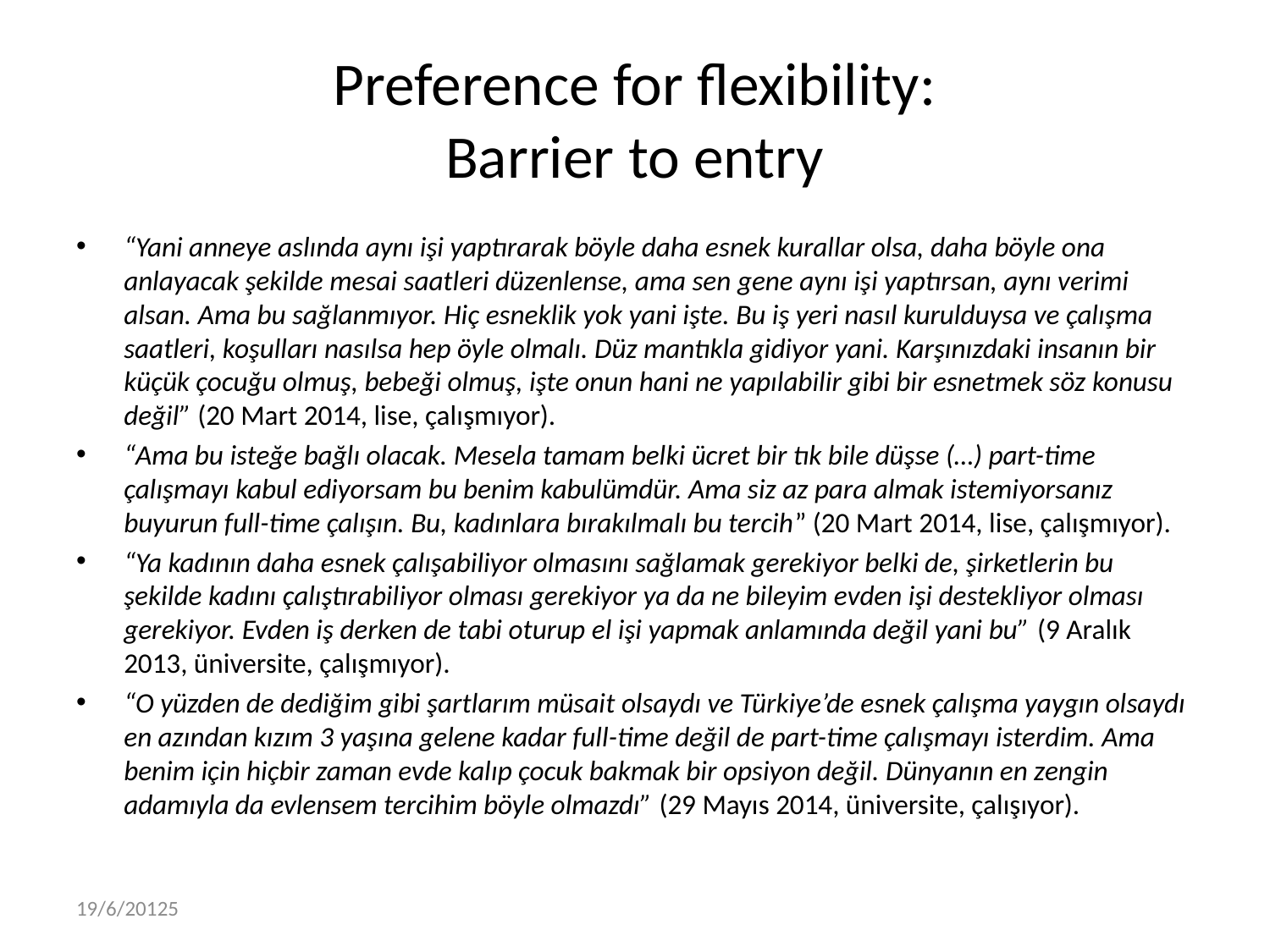

# Preference for flexibility: Barrier to entry
“Yani anneye aslında aynı işi yaptırarak böyle daha esnek kurallar olsa, daha böyle ona anlayacak şekilde mesai saatleri düzenlense, ama sen gene aynı işi yaptırsan, aynı verimi alsan. Ama bu sağlanmıyor. Hiç esneklik yok yani işte. Bu iş yeri nasıl kurulduysa ve çalışma saatleri, koşulları nasılsa hep öyle olmalı. Düz mantıkla gidiyor yani. Karşınızdaki insanın bir küçük çocuğu olmuş, bebeği olmuş, işte onun hani ne yapılabilir gibi bir esnetmek söz konusu değil” (20 Mart 2014, lise, çalışmıyor).
“Ama bu isteğe bağlı olacak. Mesela tamam belki ücret bir tık bile düşse (…) part-time çalışmayı kabul ediyorsam bu benim kabulümdür. Ama siz az para almak istemiyorsanız buyurun full-time çalışın. Bu, kadınlara bırakılmalı bu tercih” (20 Mart 2014, lise, çalışmıyor).
“Ya kadının daha esnek çalışabiliyor olmasını sağlamak gerekiyor belki de, şirketlerin bu şekilde kadını çalıştırabiliyor olması gerekiyor ya da ne bileyim evden işi destekliyor olması gerekiyor. Evden iş derken de tabi oturup el işi yapmak anlamında değil yani bu” (9 Aralık 2013, üniversite, çalışmıyor).
“O yüzden de dediğim gibi şartlarım müsait olsaydı ve Türkiye’de esnek çalışma yaygın olsaydı en azından kızım 3 yaşına gelene kadar full-time değil de part-time çalışmayı isterdim. Ama benim için hiçbir zaman evde kalıp çocuk bakmak bir opsiyon değil. Dünyanın en zengin adamıyla da evlensem tercihim böyle olmazdı” (29 Mayıs 2014, üniversite, çalışıyor).
19/6/20125